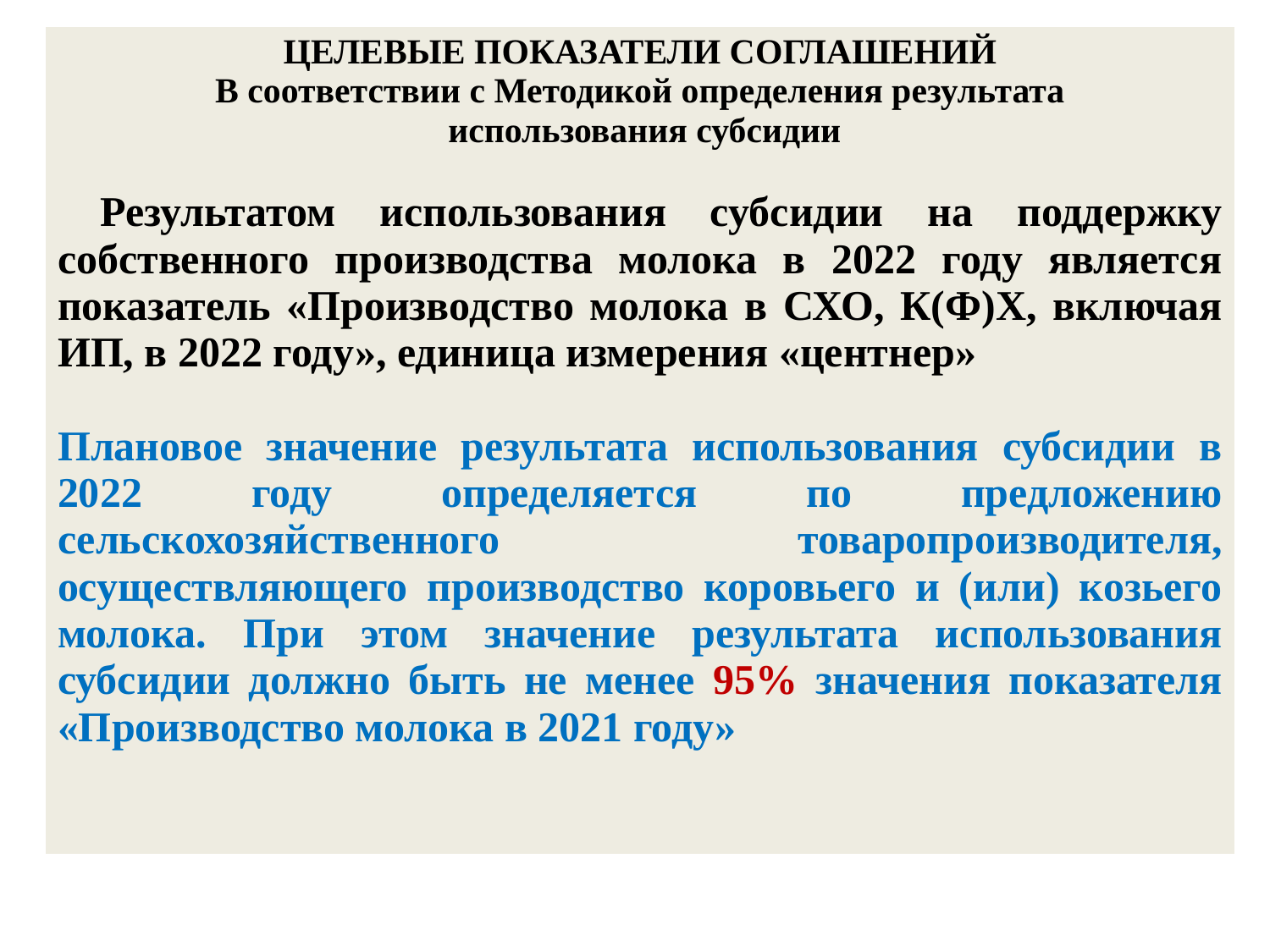

| ЦЕЛЕВЫЕ ПОКАЗАТЕЛИ СОГЛАШЕНИЙ В соответствии с Методикой определения результата использования субсидии Результатом использования субсидии на поддержку собственного производства молока в 2022 году является показатель «Производство молока в СХО, К(Ф)Х, включая ИП, в 2022 году», единица измерения «центнер» Плановое значение результата использования субсидии в 2022 году определяется по предложению сельскохозяйственного товаропроизводителя, осуществляющего производство коровьего и (или) козьего молока. При этом значение результата использования субсидии должно быть не менее 95% значения показателя «Производство молока в 2021 году» |
| --- |